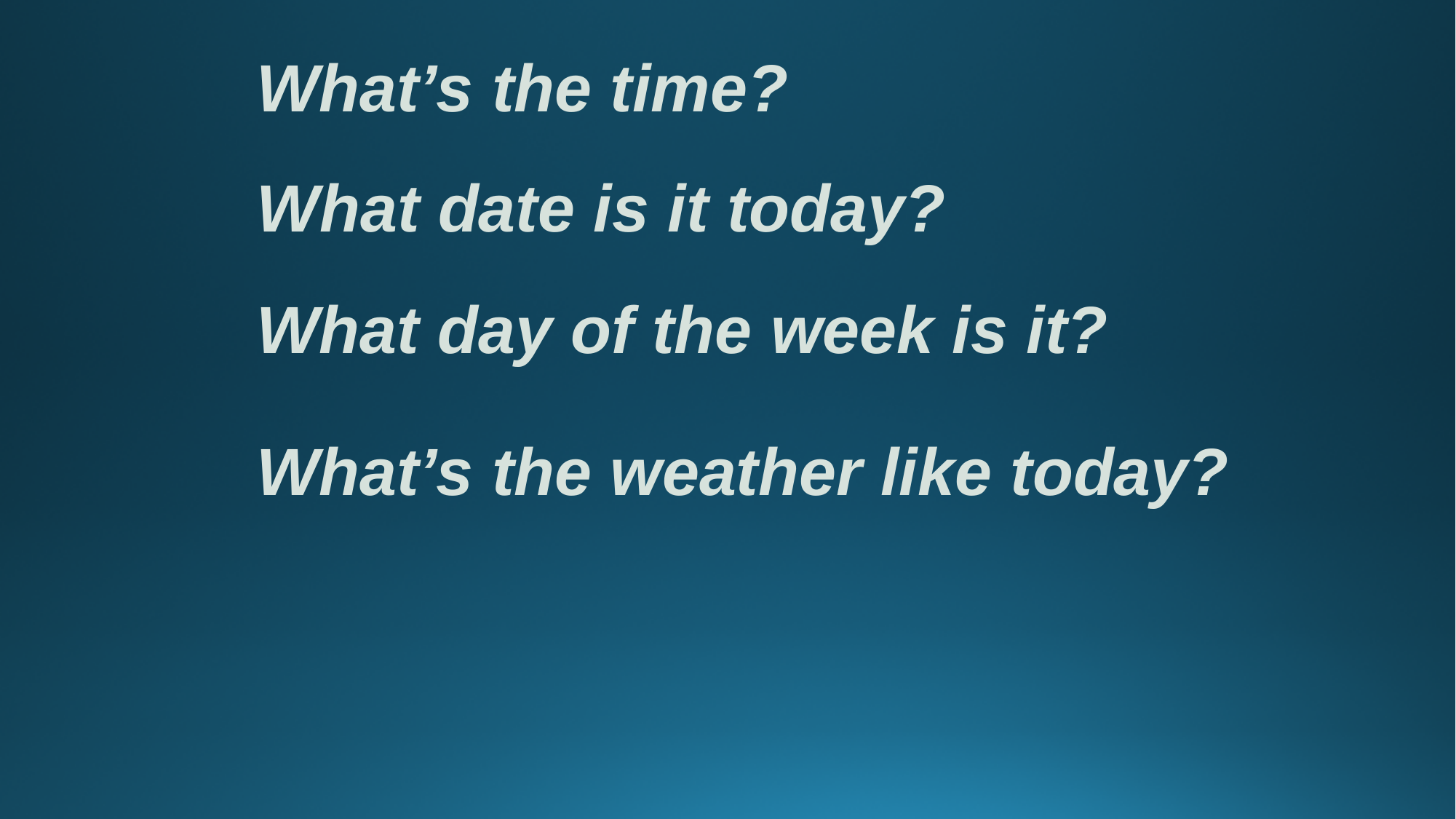

What’s the time?
What date is it today?
What day of the week is it?
What’s the weather like today?